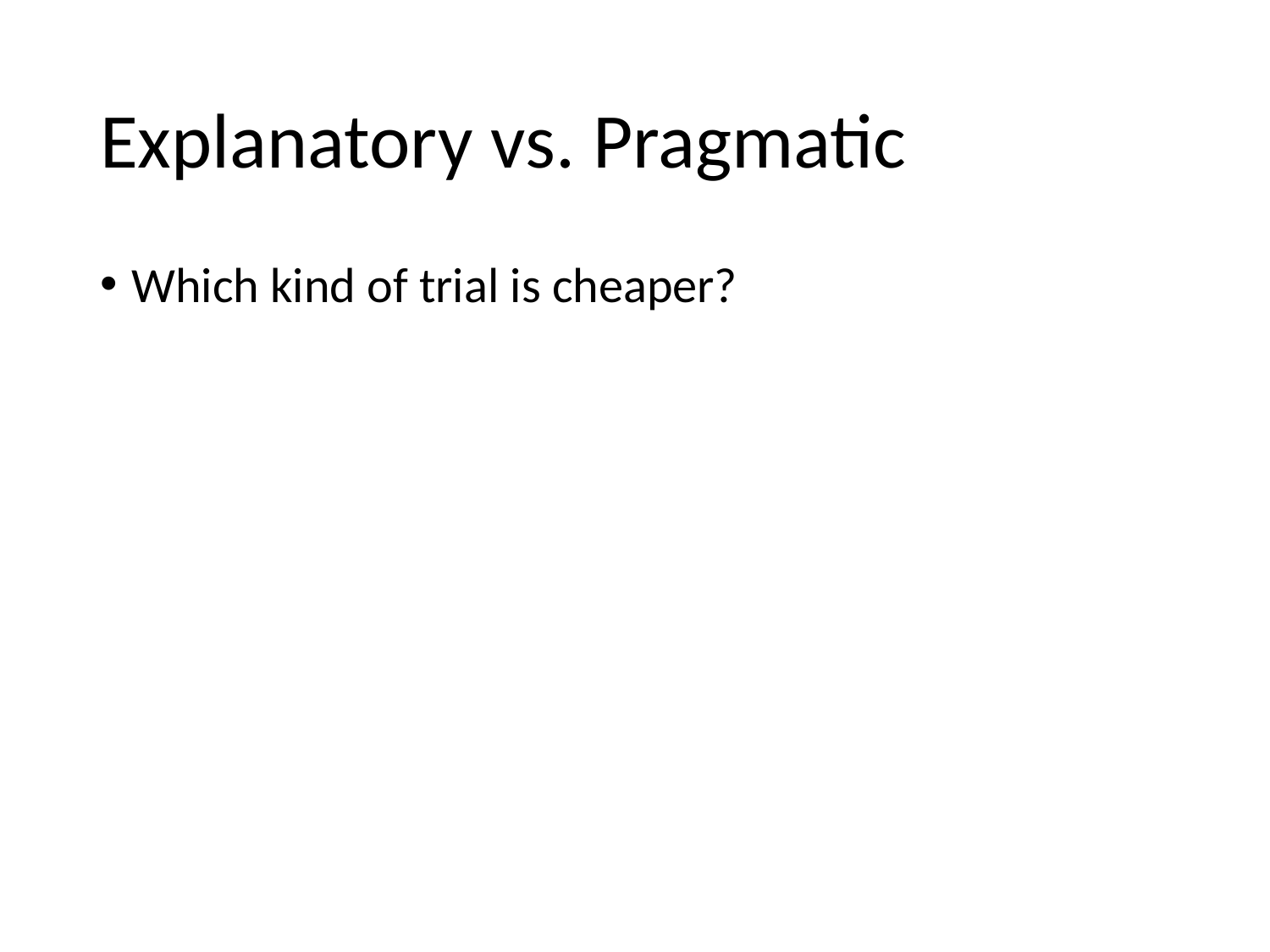

# Explanatory vs. Pragmatic
Which kind of trial is cheaper?